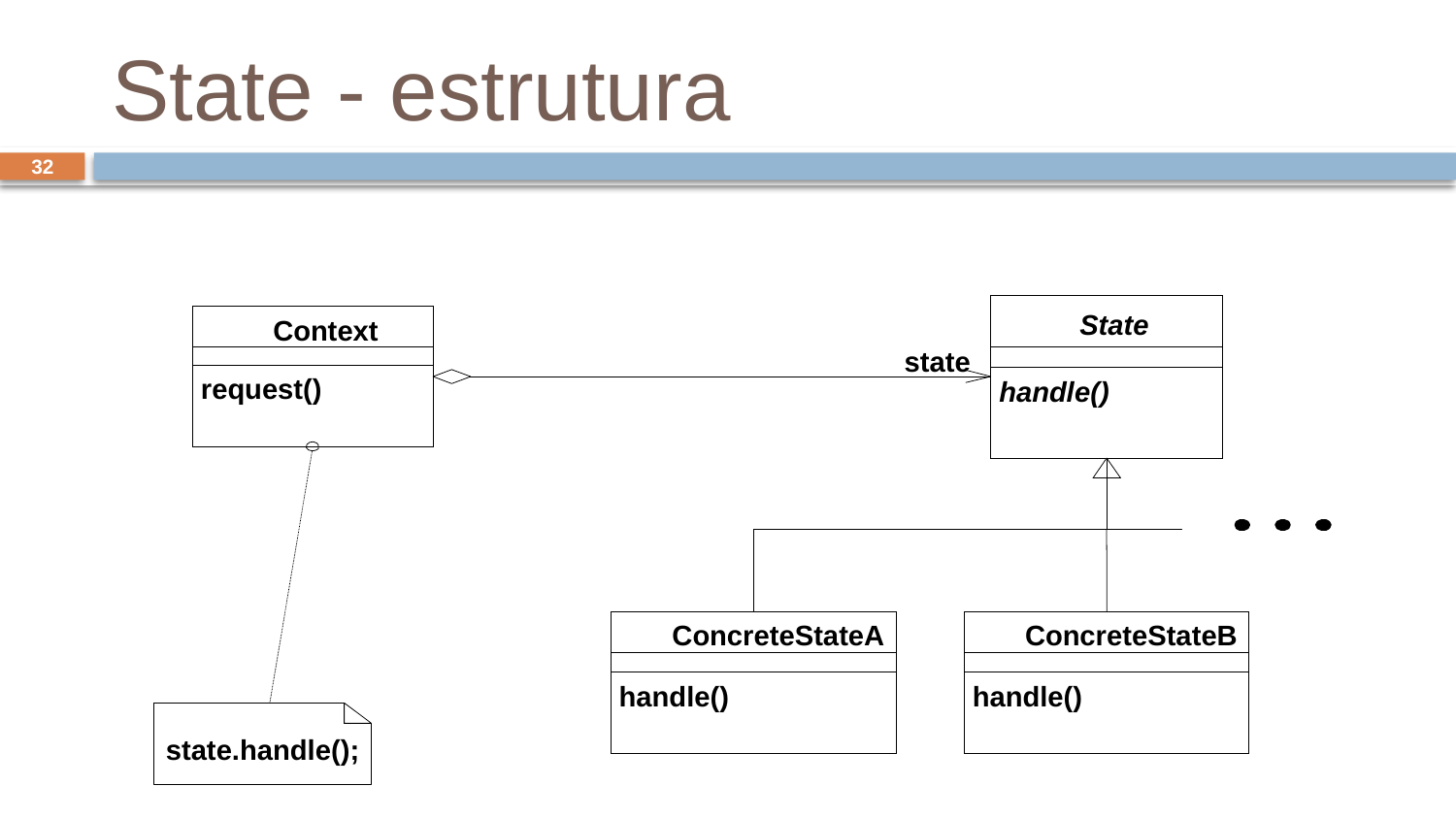

# State - estrutura
32

State
Context

state

request()

handle()

ConcreteStateA
ConcreteStateB

handle()
handle()

state.handle();